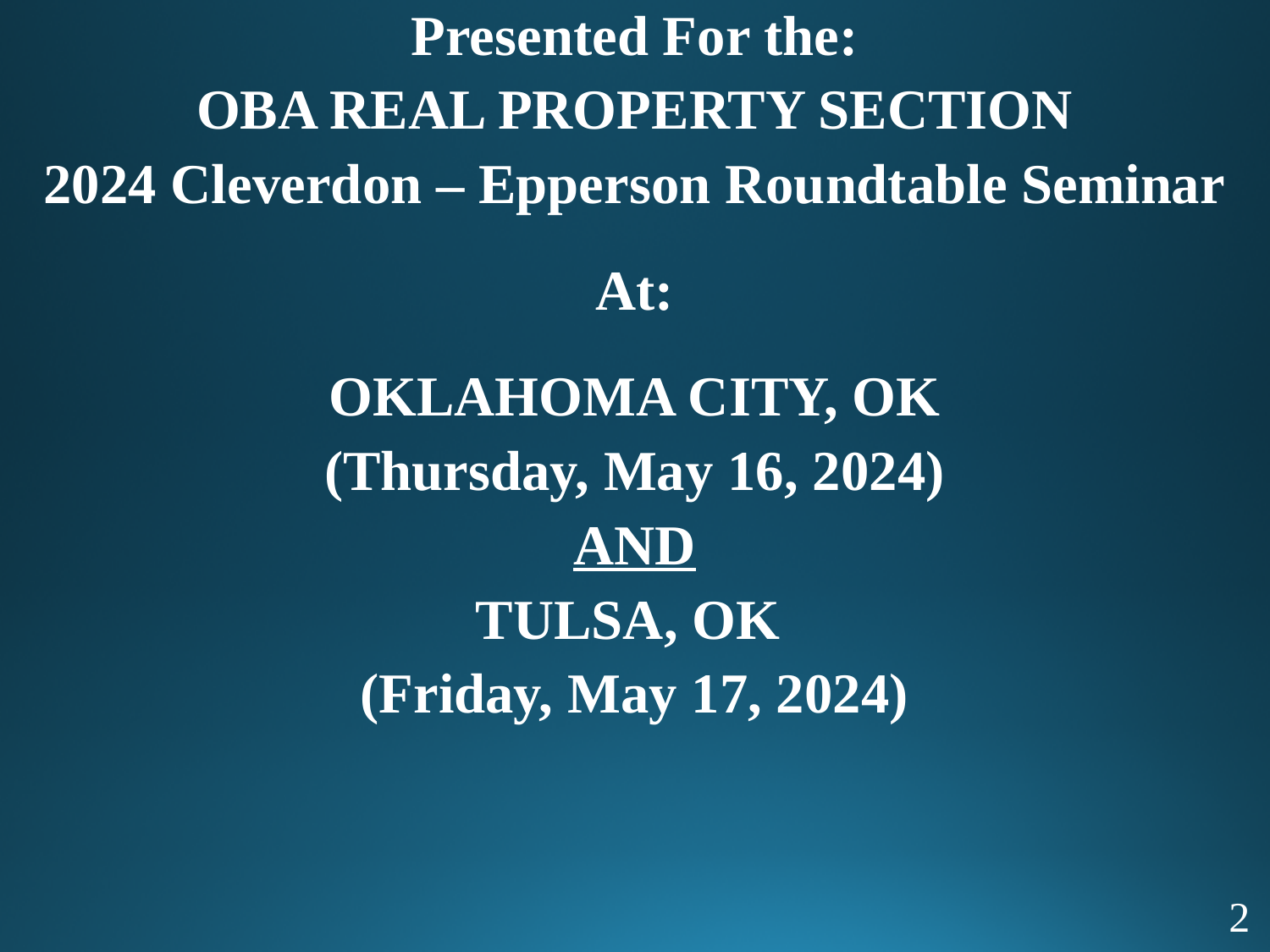

Presented For the:
OBA REAL PROPERTY SECTION
2024 Cleverdon – Epperson Roundtable Seminar

At:

OKLAHOMA CITY, OK
(Thursday, May 16, 2024)
AND
TULSA, OK
(Friday, May 17, 2024)
2